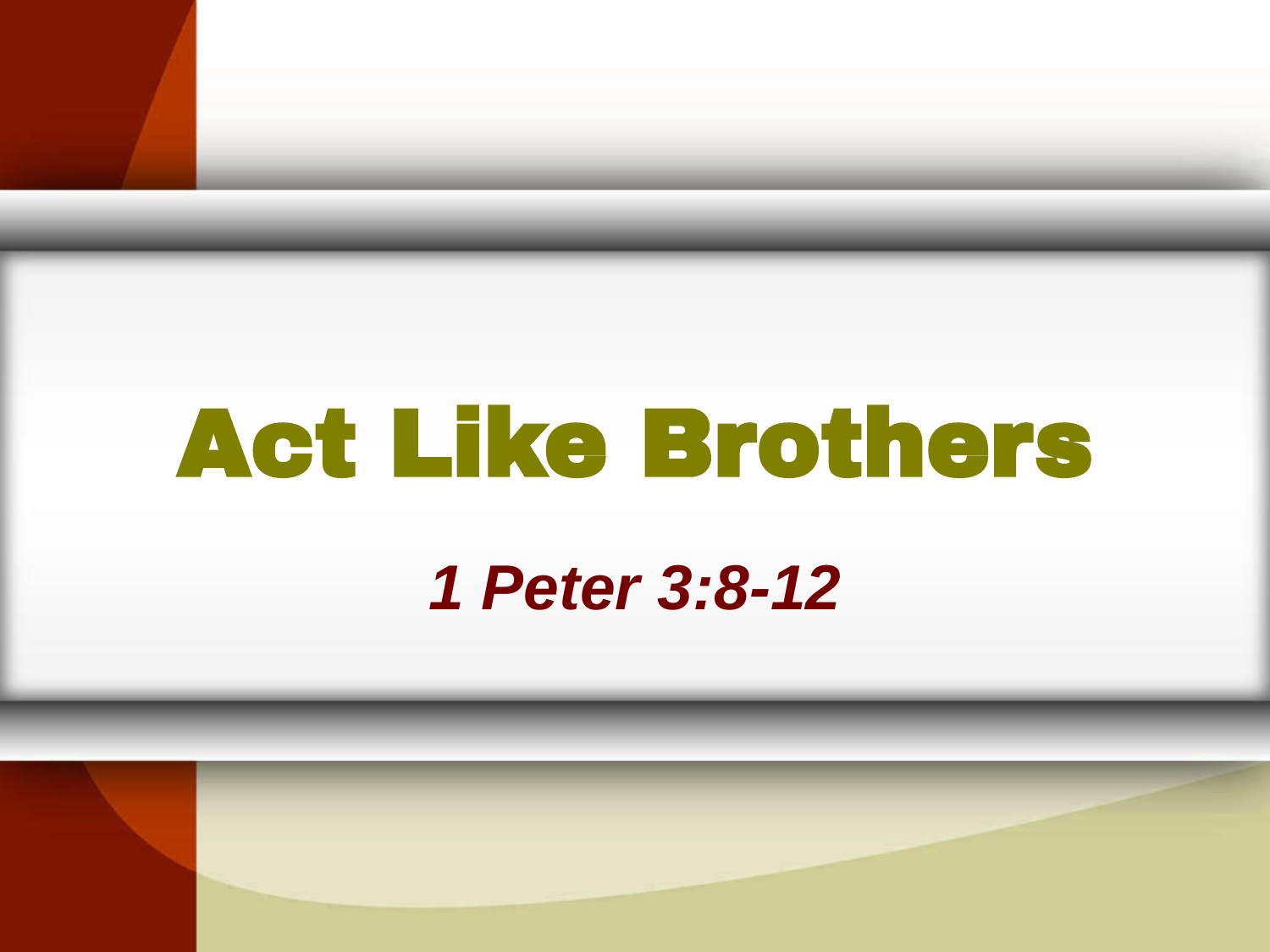

# Act Like Brothers
1 Peter 3:8-12